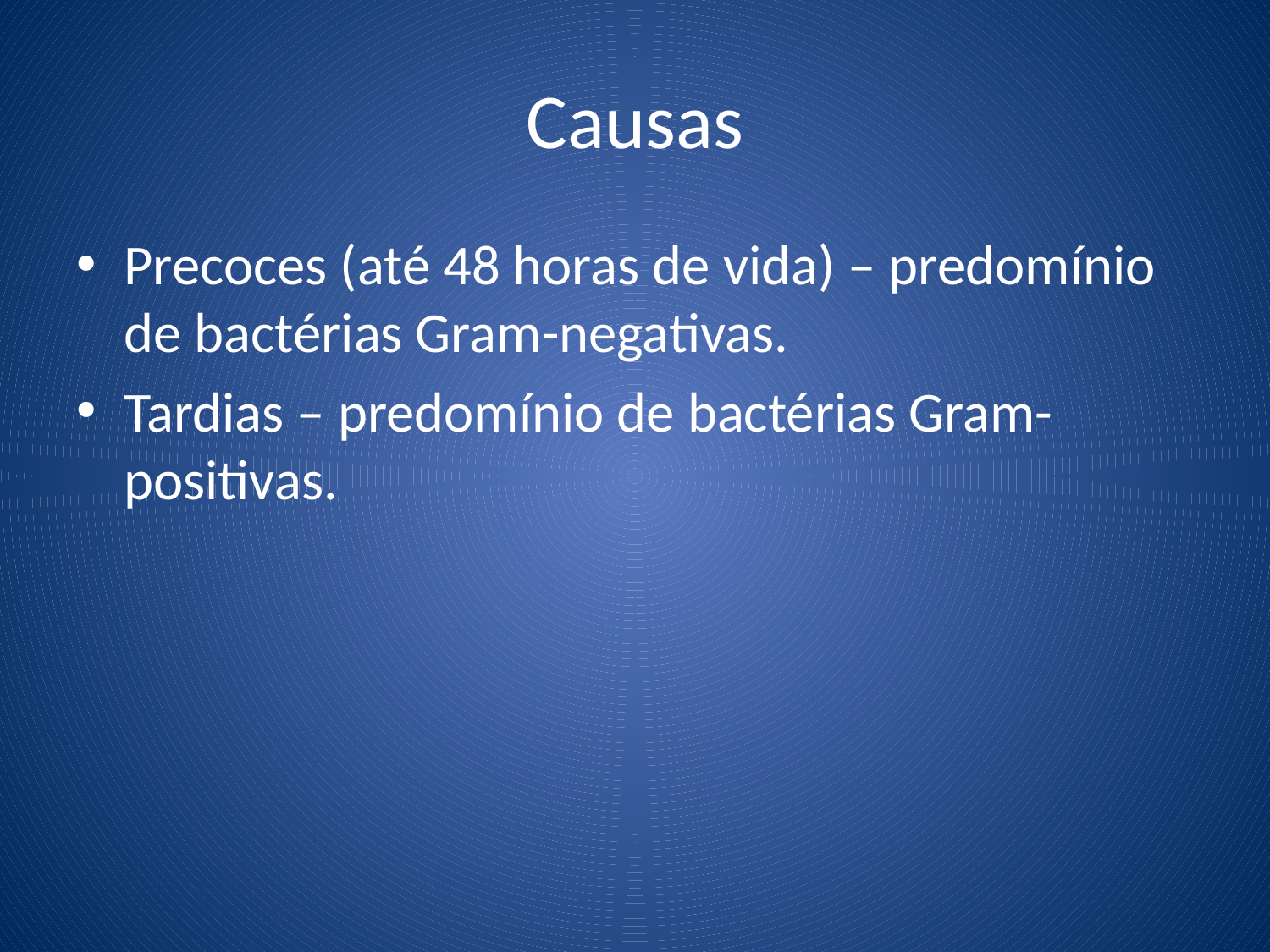

# Causas
Precoces (até 48 horas de vida) – predomínio de bactérias Gram-negativas.
Tardias – predomínio de bactérias Gram-positivas.